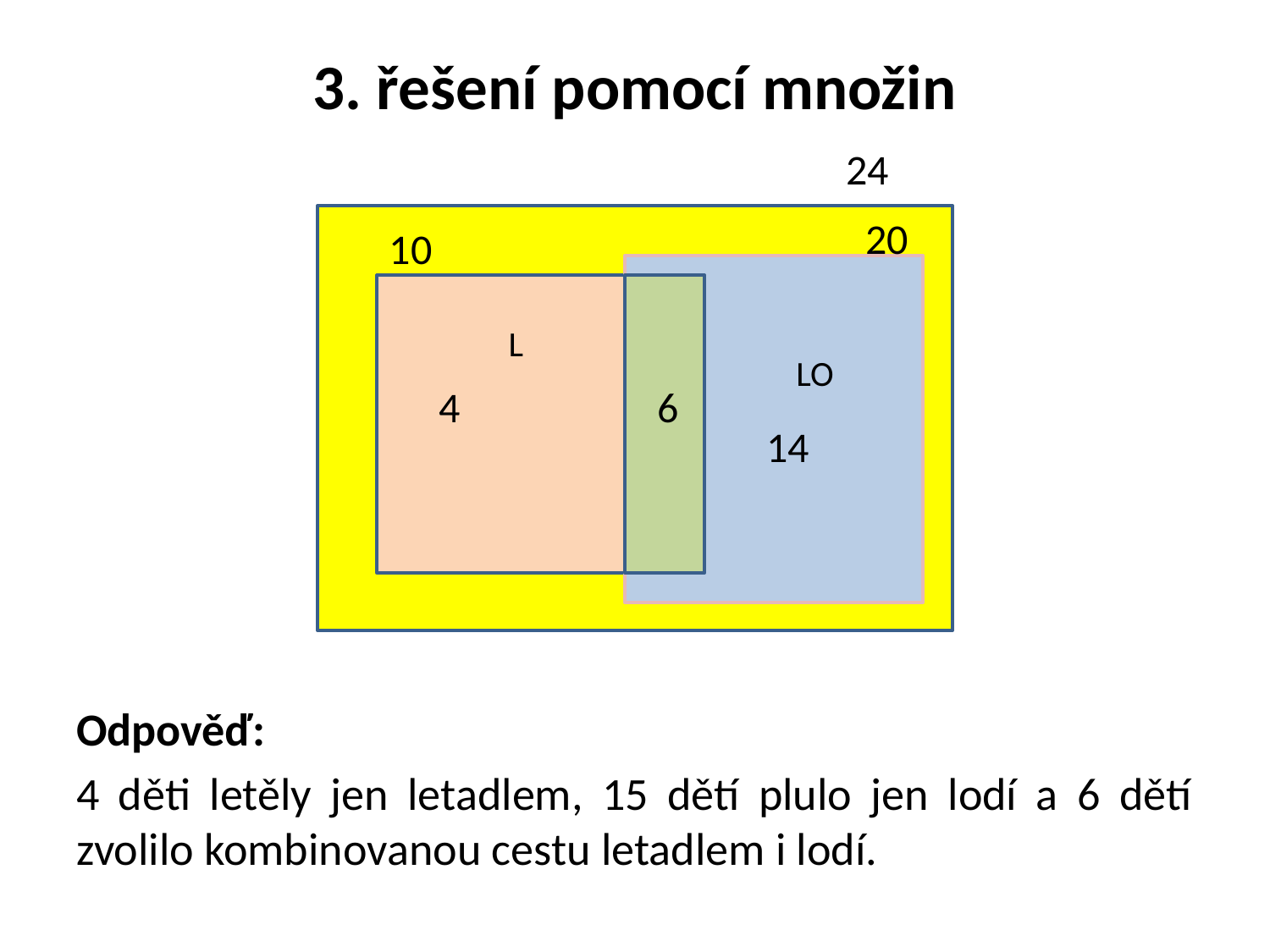

# 3. řešení pomocí množin
24

20
10

Odpověď:
4 děti letěly jen letadlem, 15 dětí plulo jen lodí a 6 dětí zvolilo kombinovanou cestu letadlem i lodí.

L
LO
4
6

14